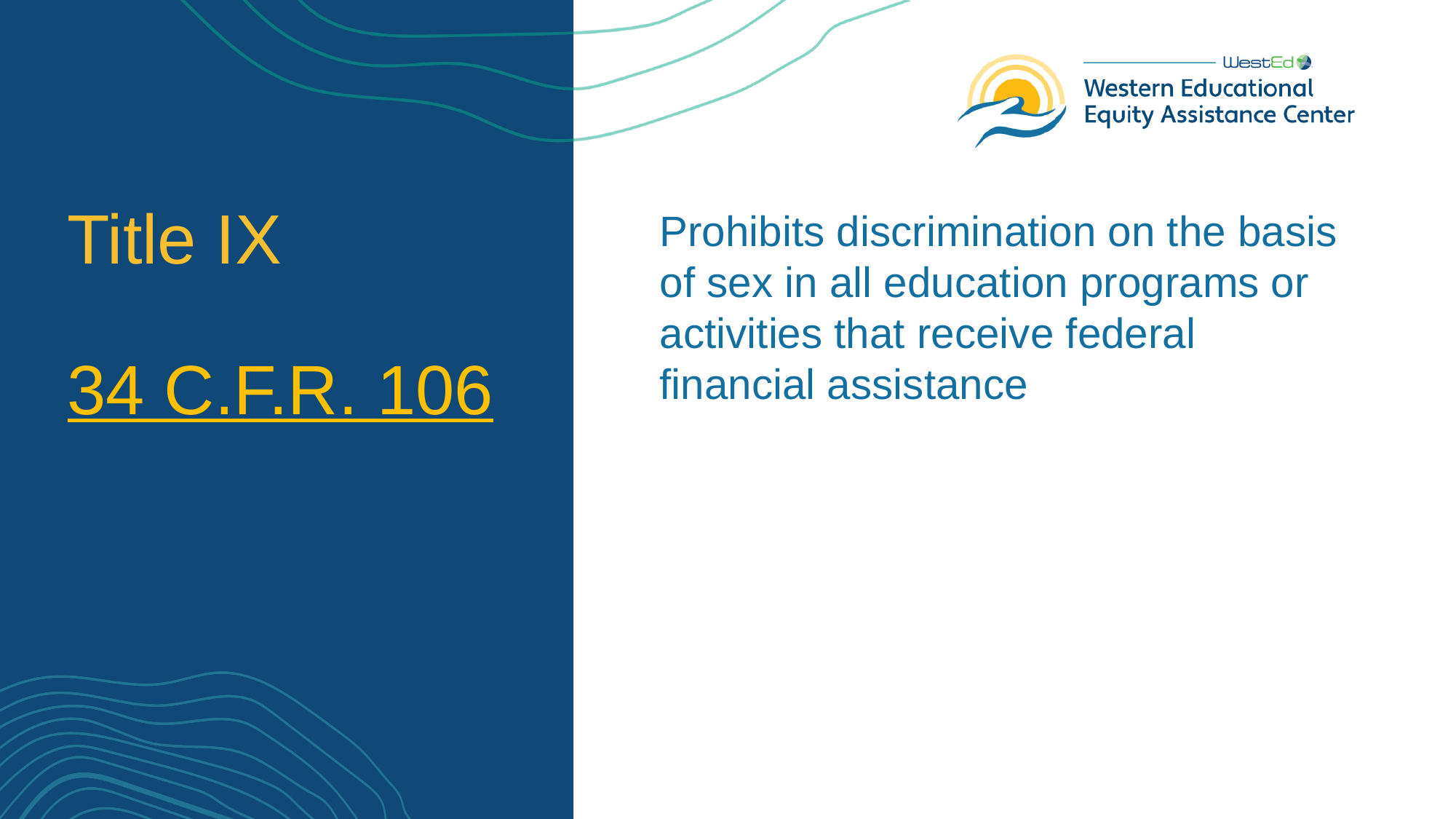

# Title IX 34 C.F.R. 106
Prohibits discrimination on the basis of sex in all education programs or activities that receive federal financial assistance